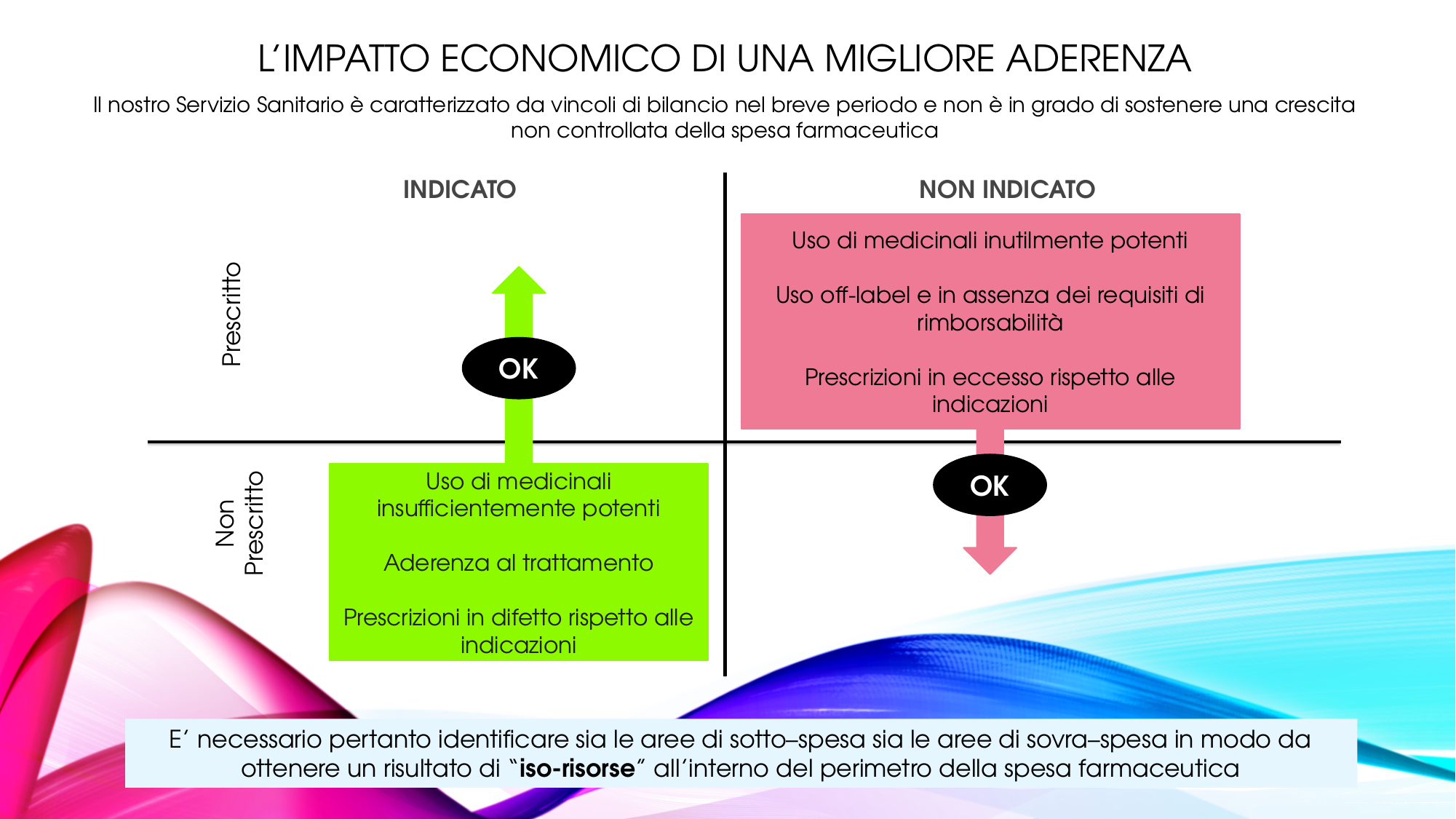

# L’IMPATTO ECONOMICO DI UNA MIGLIORE ADERENZA
Il nostro Servizio Sanitario è caratterizzato da vincoli di bilancio nel breve periodo e non è in grado di sostenere una crescita non controllata della spesa farmaceutica
INDICATO
NON INDICATO
Uso di medicinali inutilmente potenti

Uso off-label e in assenza dei requisiti di rimborsabilità

Prescrizioni in eccesso rispetto alle indicazioni

 Prescritto
OK

OK
Uso di medicinali insufficientemente potenti

Aderenza al trattamento

Prescrizioni in difetto rispetto alle indicazioni
Non Prescritto
E’ necessario pertanto identificare sia le aree di sotto–spesa sia le aree di sovra–spesa in modo da ottenere un risultato di “iso-risorse” all’interno del perimetro della spesa farmaceutica